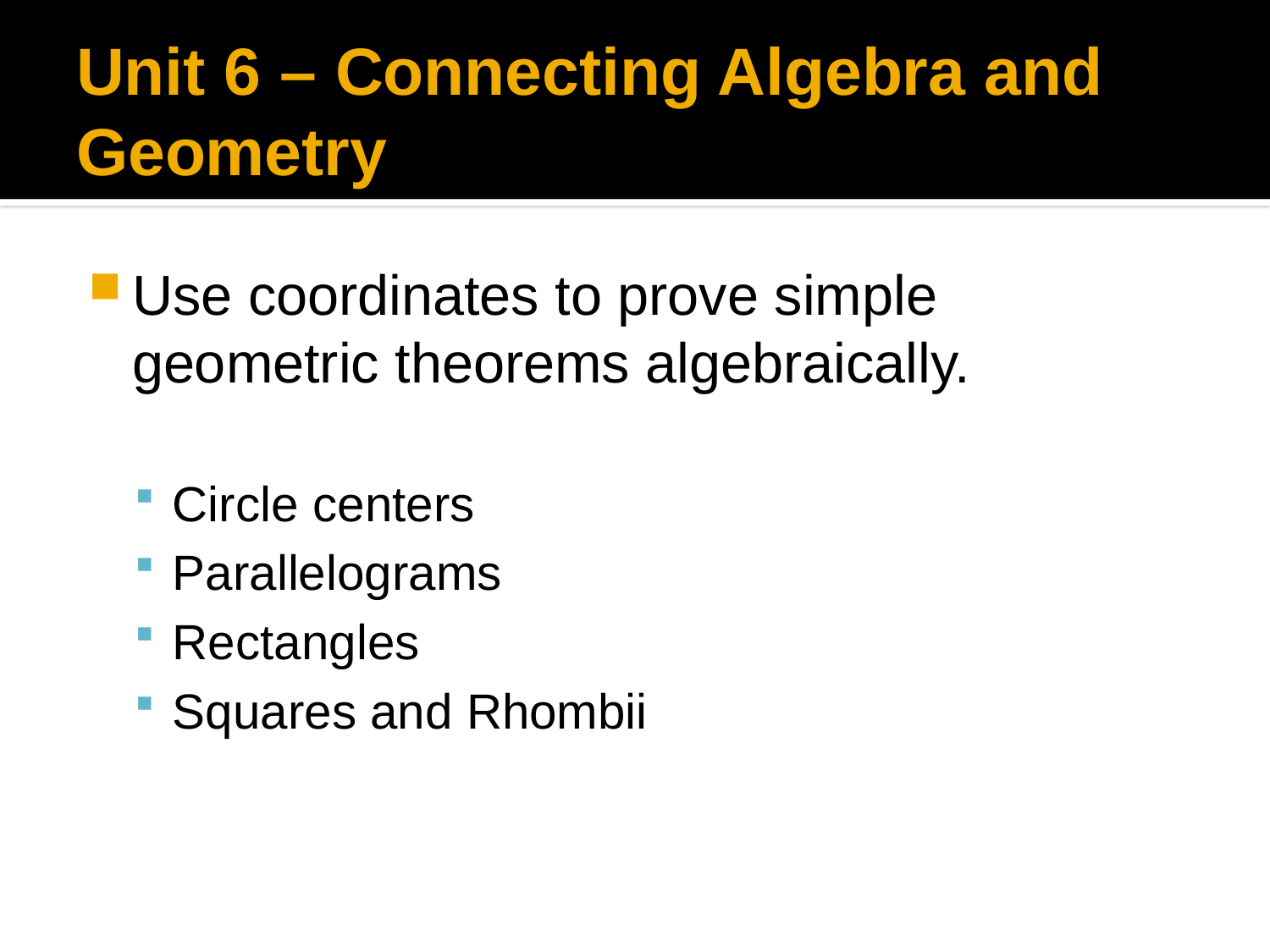

# Unit 6 – Connecting Algebra and Geometry
Use coordinates to prove simple geometric theorems algebraically.

Circle centers
Parallelograms
Rectangles
Squares and Rhombii